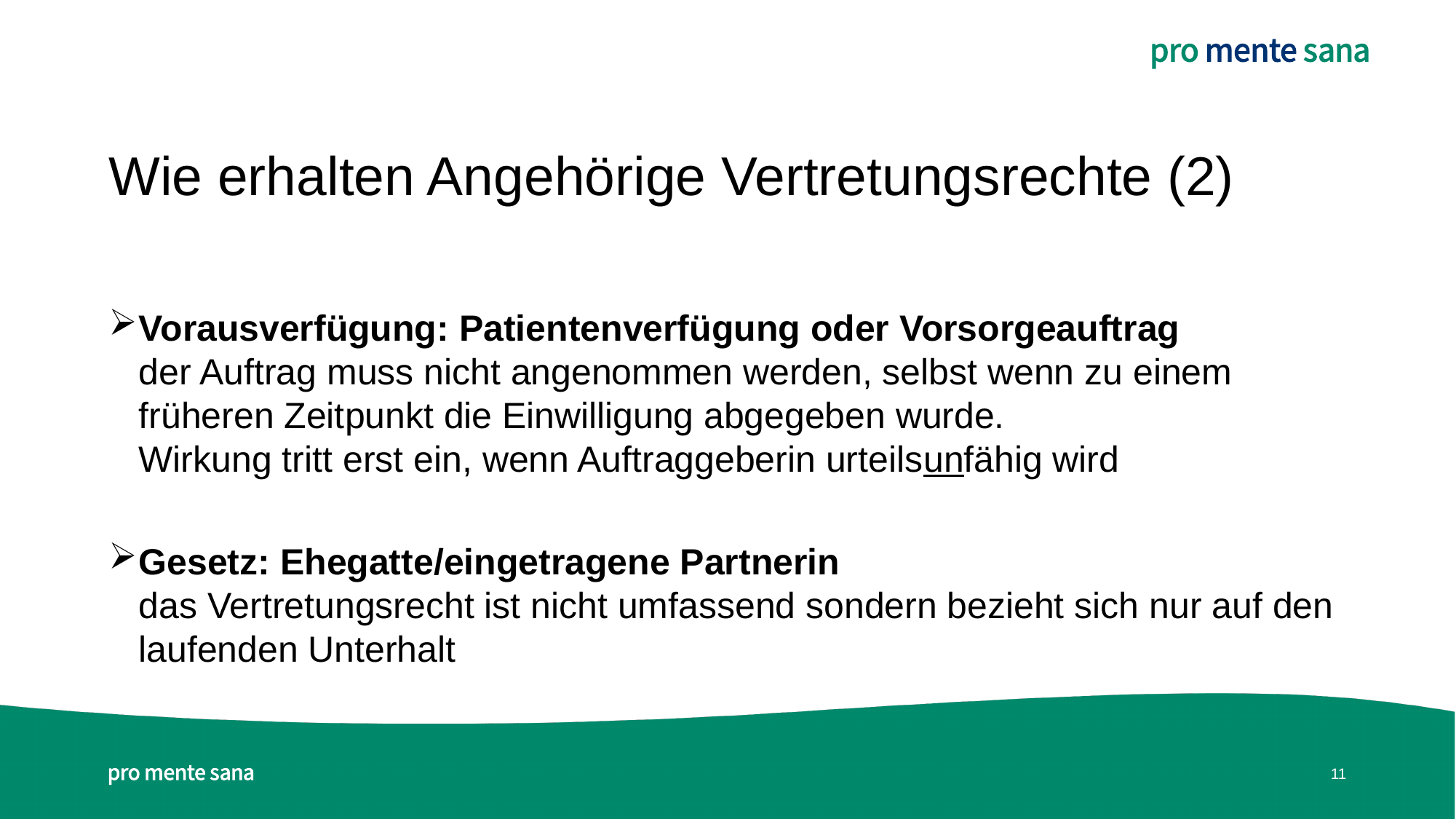

# Wie erhalten Angehörige Vertretungsrechte (2)

Vorausverfügung: Patientenverfügung oder Vorsorgeauftrag
der Auftrag muss nicht angenommen werden, selbst wenn zu einem früheren Zeitpunkt die Einwilligung abgegeben wurde.
Wirkung tritt erst ein, wenn Auftraggeberin urteilsunfähig wird
Gesetz: Ehegatte/eingetragene Partnerin
das Vertretungsrecht ist nicht umfassend sondern bezieht sich nur auf den laufenden Unterhalt

11